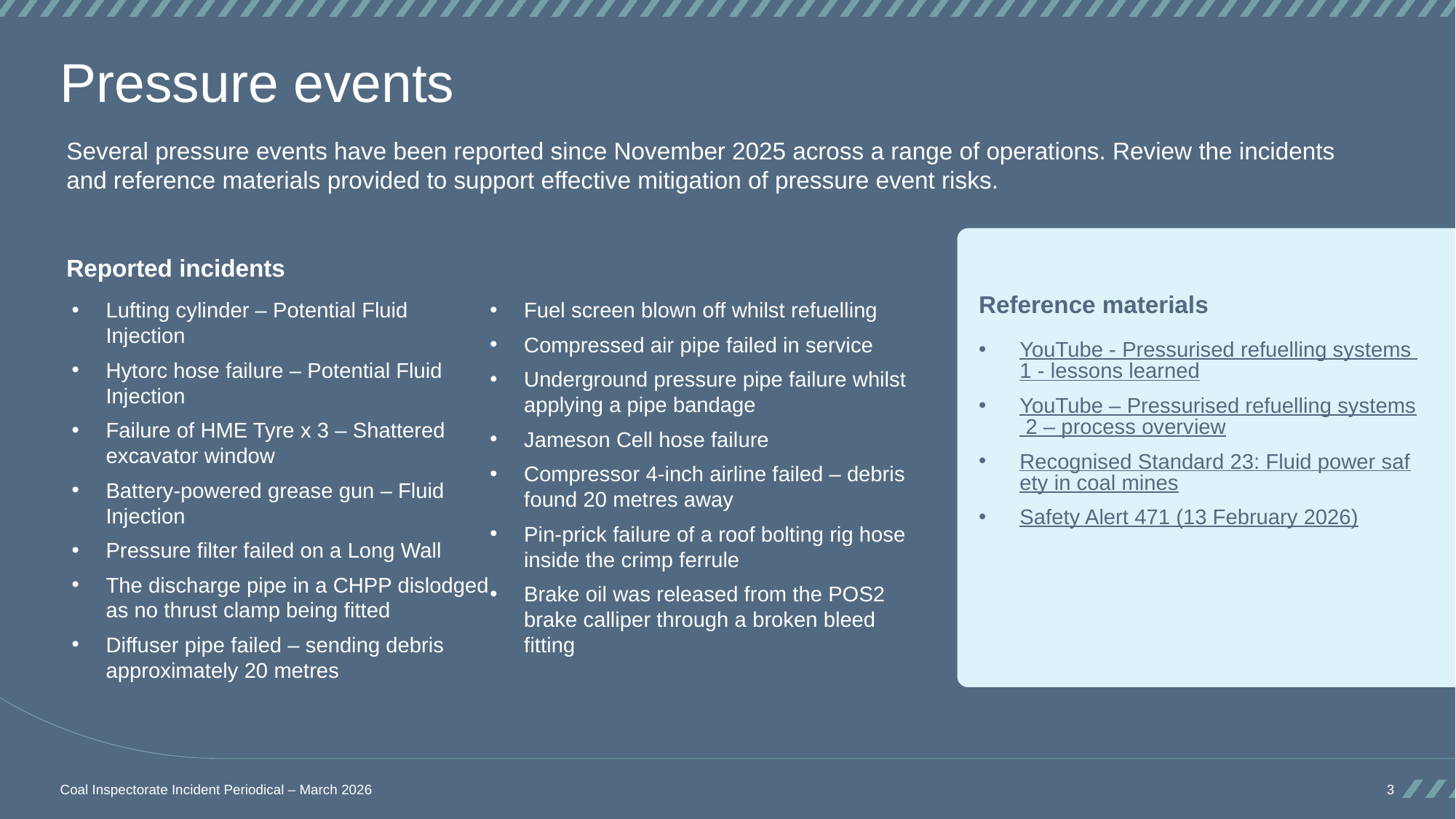

# Pressure events
Several pressure events have been reported since November 2025 across a range of operations. Review the incidents
and reference materials provided to support effective mitigation of pressure event risks.

Reported incidents
Reference materials
YouTube - Pressurised refuelling systems 1 - lessons learned
YouTube – Pressurised refuelling systems 2 – process overview
Recognised Standard 23: Fluid power safety in coal mines
Safety Alert 471 (13 February 2026)
Lufting cylinder – Potential Fluid Injection
Hytorc hose failure – Potential Fluid Injection
Failure of HME Tyre x 3 – Shattered excavator window
Battery-powered grease gun – Fluid Injection
Pressure filter failed on a Long Wall
The discharge pipe in a CHPP dislodged as no thrust clamp being fitted
Diffuser pipe failed – sending debris approximately 20 metres
Fuel screen blown off whilst refuelling
Compressed air pipe failed in service
Underground pressure pipe failure whilst applying a pipe bandage
Jameson Cell hose failure
Compressor 4-inch airline failed – debris found 20 metres away
Pin-prick failure of a roof bolting rig hose inside the crimp ferrule
Brake oil was released from the POS2 brake calliper through a broken bleed fitting
Coal Inspectorate Incident Periodical – March 2026
3